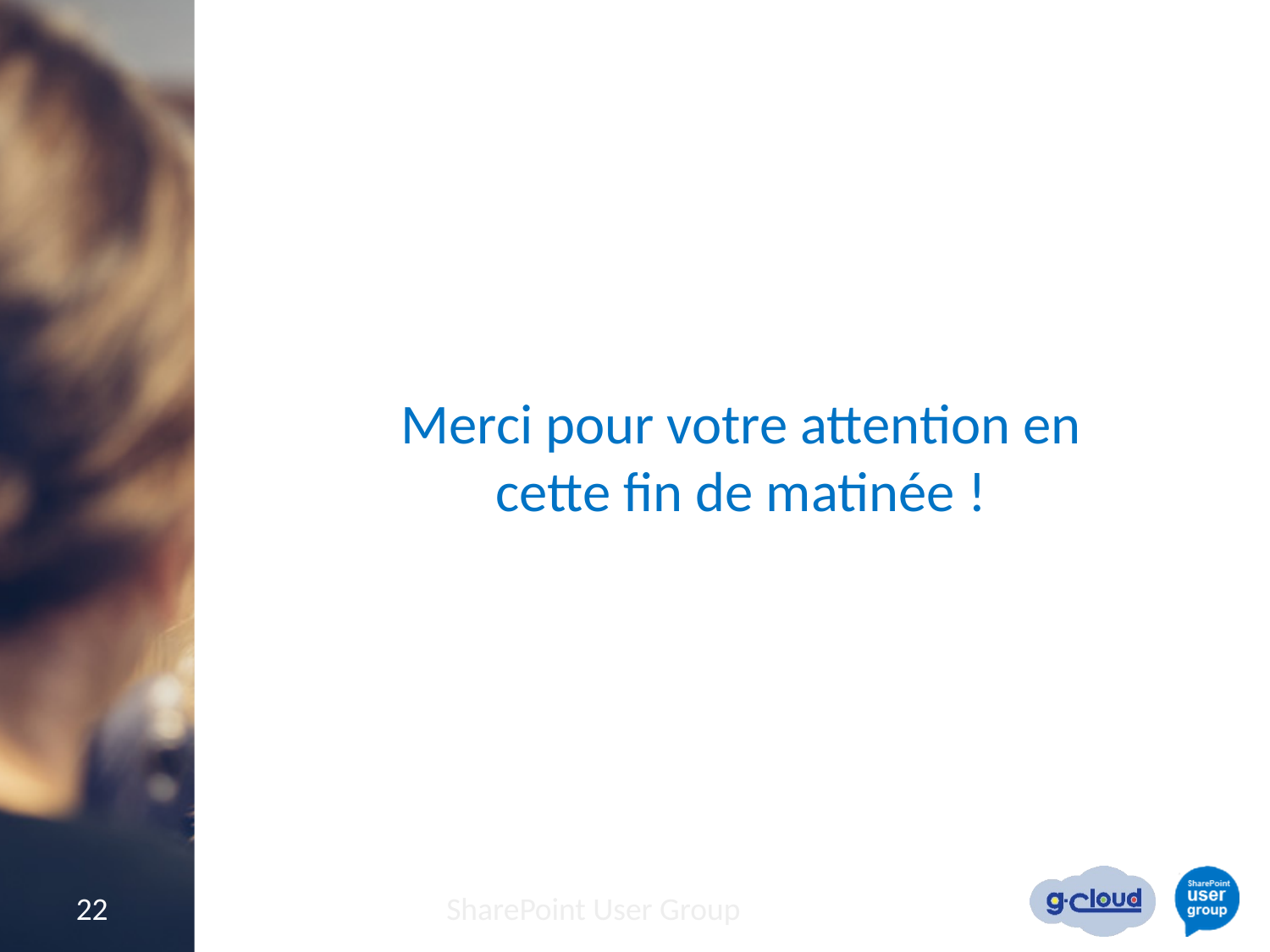

#
Merci pour votre attention en cette fin de matinée !
22
SharePoint User Group